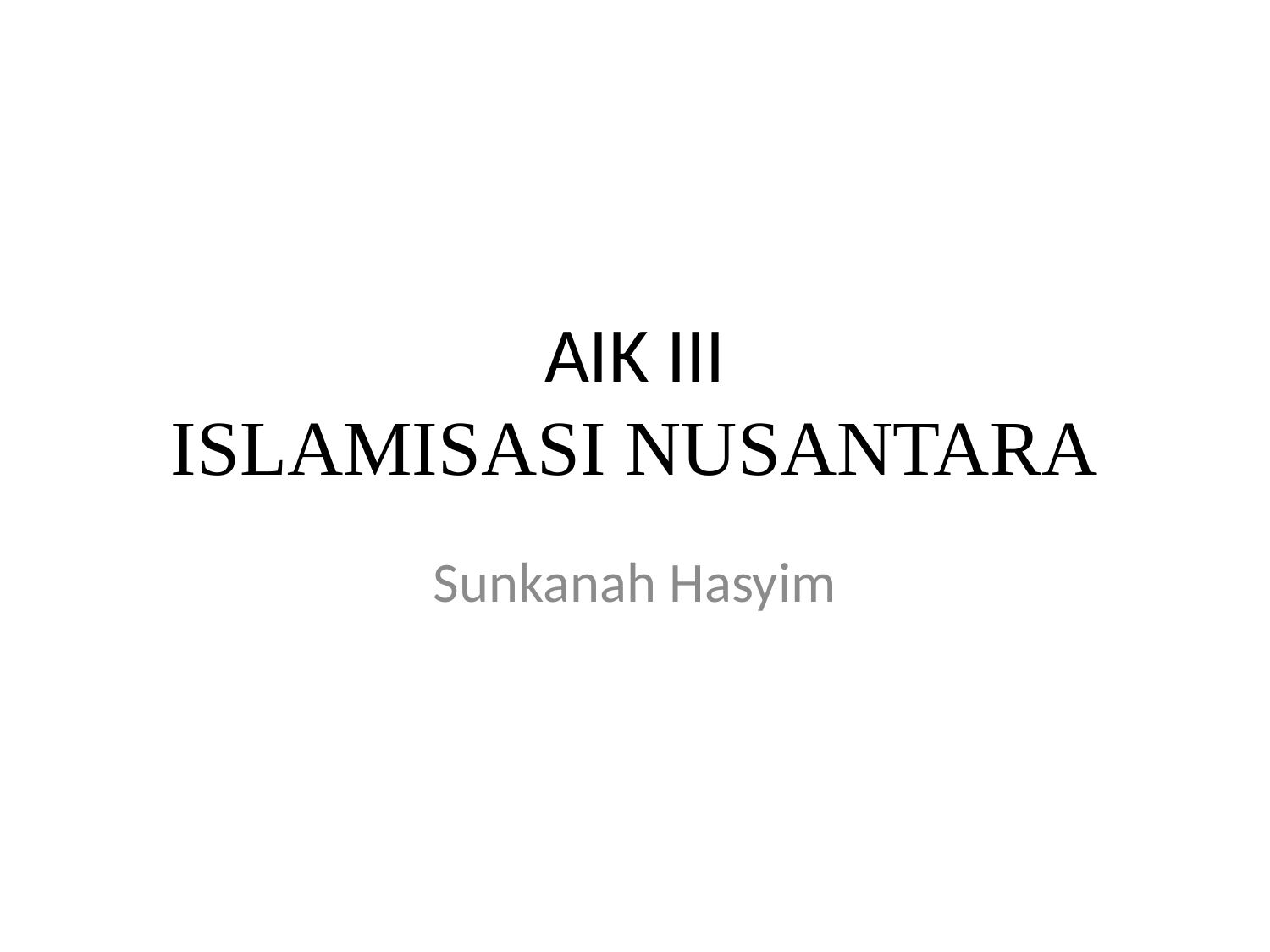

# AIK III ISLAMISASI NUSANTARA
Sunkanah Hasyim